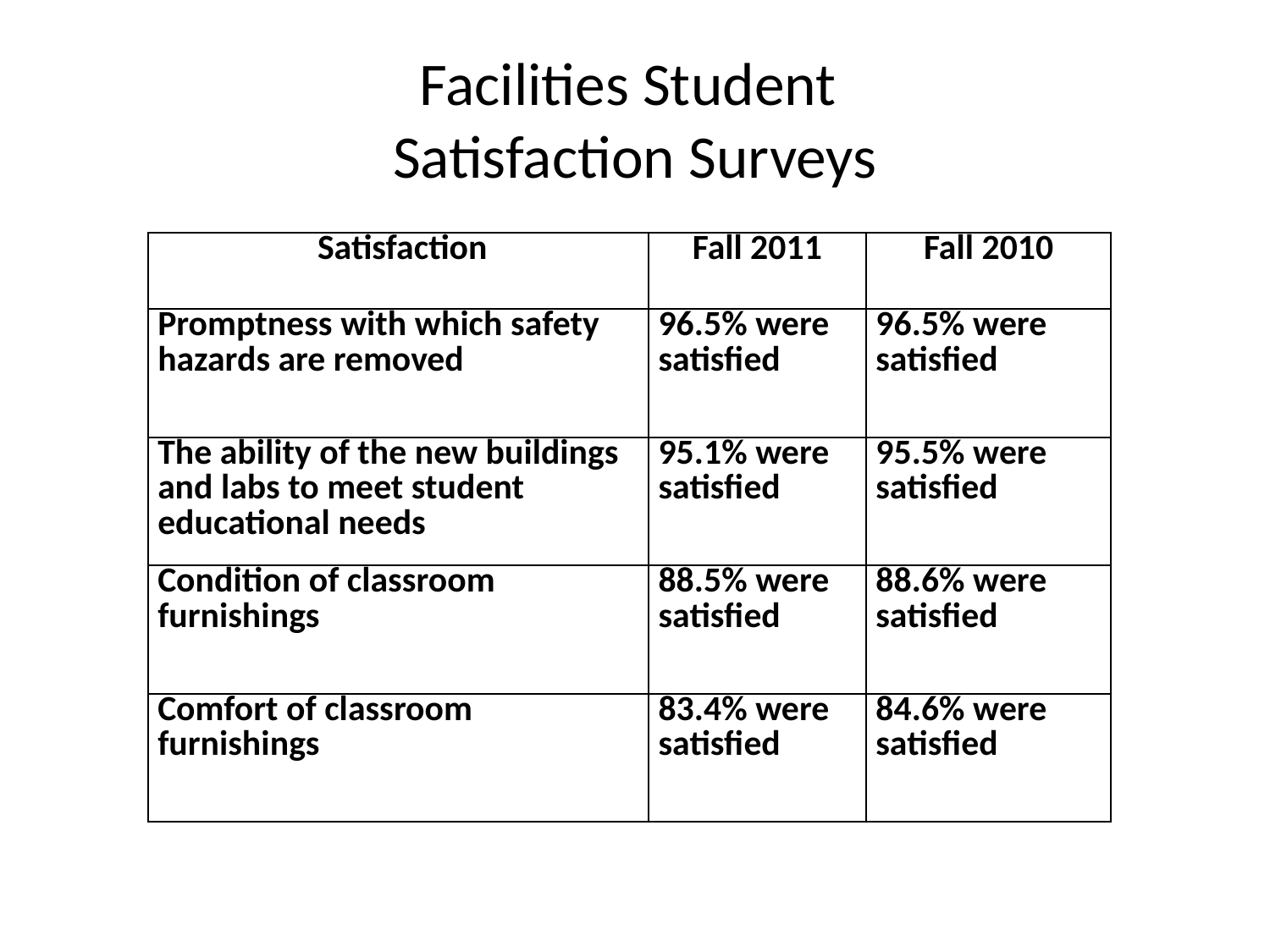

# Facilities Student Satisfaction Surveys

| Satisfaction | Fall 2011 | Fall 2010 |
| --- | --- | --- |
| Promptness with which safety hazards are removed | 96.5% were satisfied | 96.5% were satisfied |
| The ability of the new buildings and labs to meet student educational needs | 95.1% were satisfied | 95.5% were satisfied |
| Condition of classroom furnishings | 88.5% were satisfied | 88.6% were satisfied |
| Comfort of classroom furnishings | 83.4% were satisfied | 84.6% were satisfied |